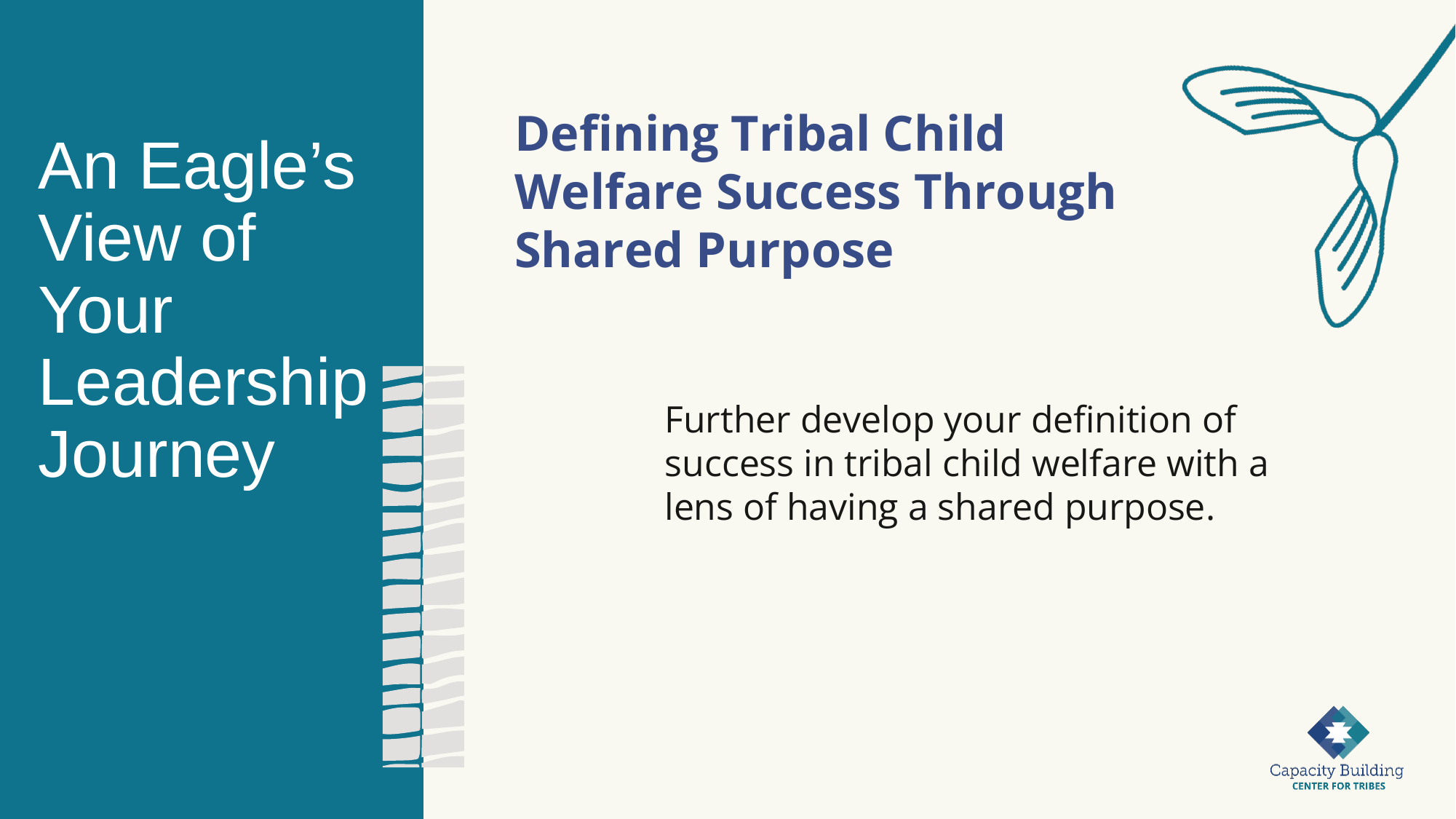

Defining Tribal Child Welfare Success Through Shared Purpose
# An Eagle’s View of Your Leadership Journey
Further develop your definition of success in tribal child welfare with a lens of having a shared purpose.